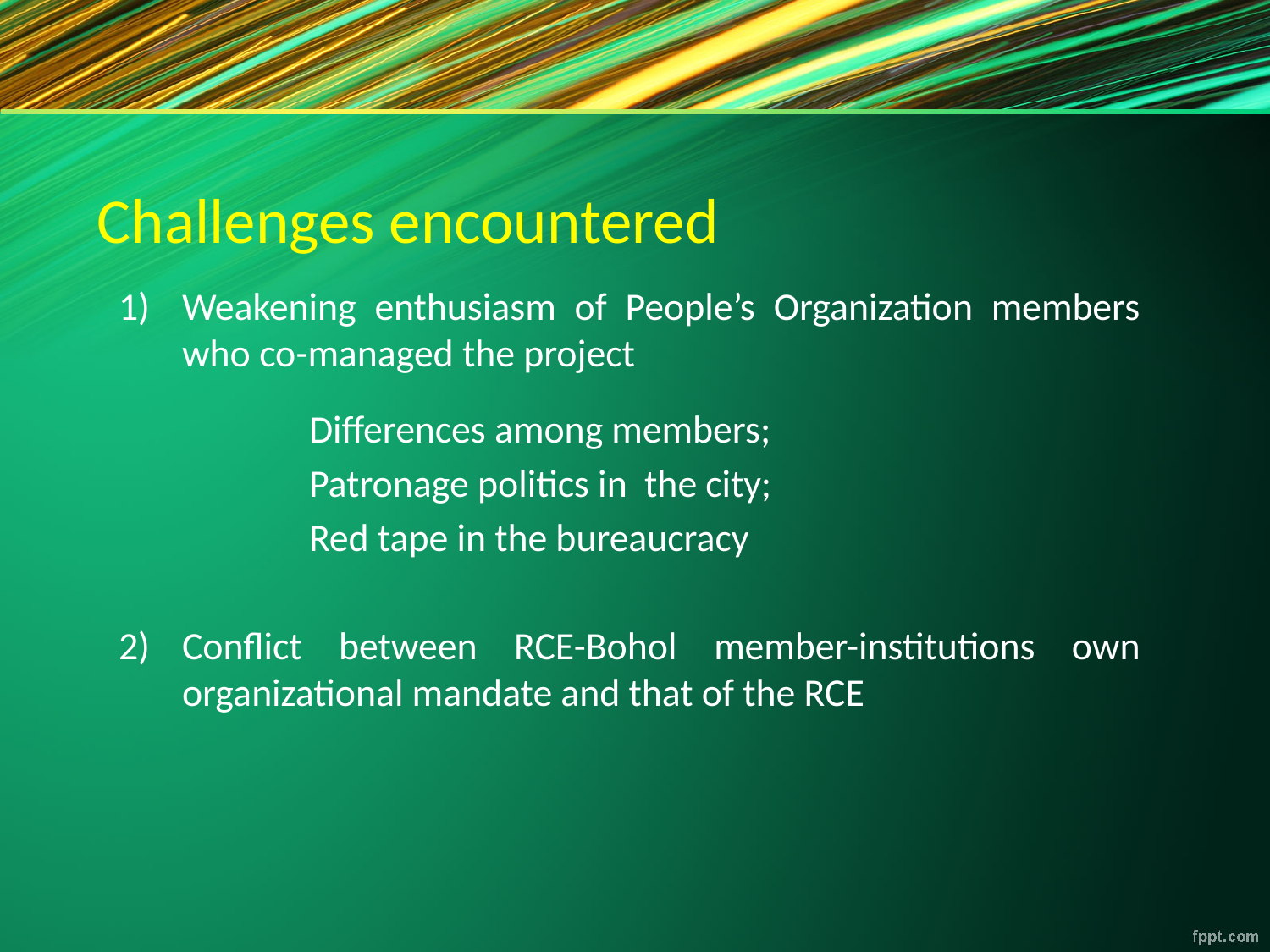

# Challenges encountered
Weakening enthusiasm of People’s Organization members who co-managed the project

		Differences among members;
		Patronage politics in  the city;
		Red tape in the bureaucracy

Conflict between RCE-Bohol member-institutions own organizational mandate and that of the RCE